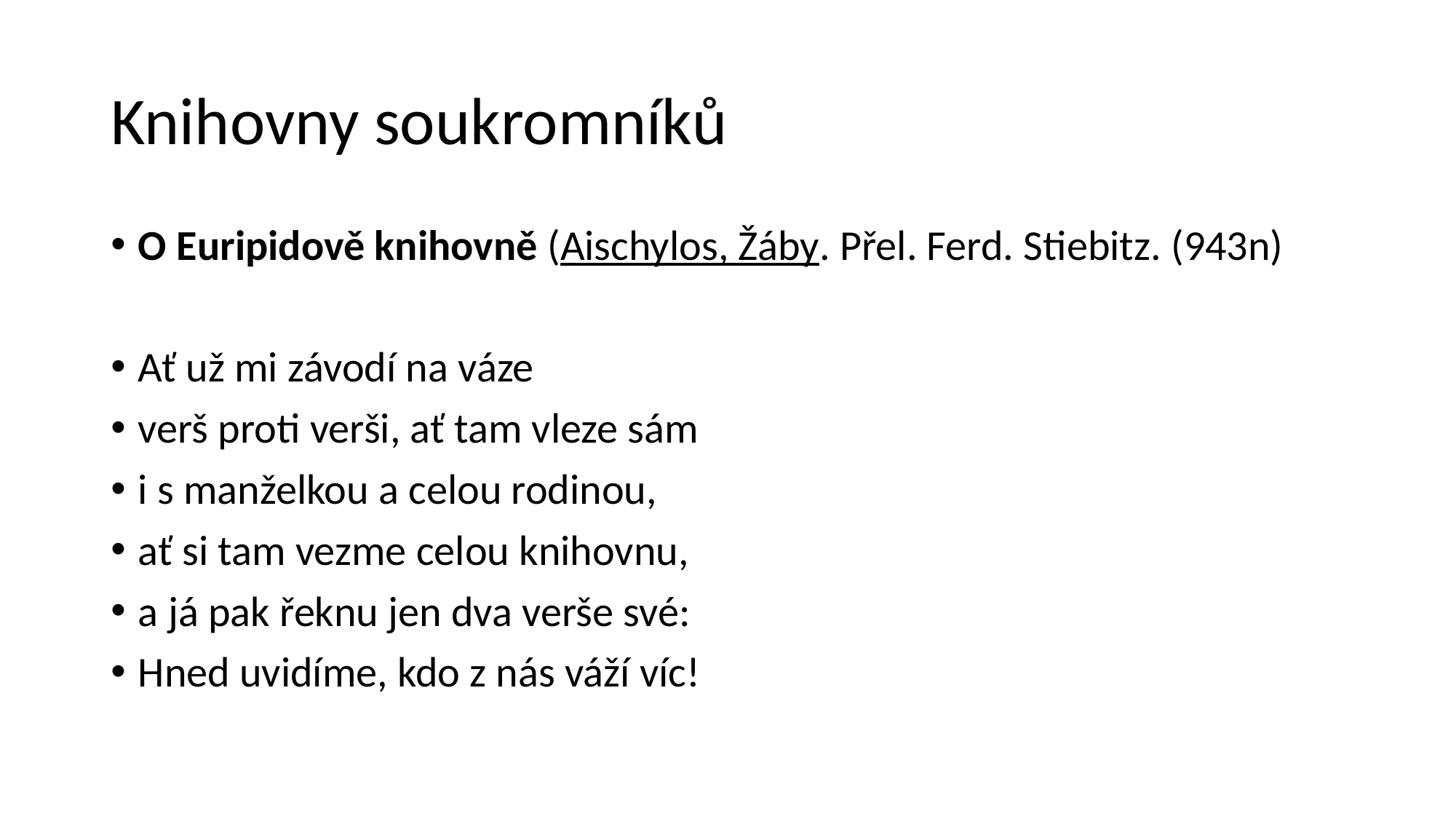

# Knihovny soukromníků
O Euripidově knihovně (Aischylos, Žáby. Přel. Ferd. Stiebitz. (943n)

Ať už mi závodí na váze
verš proti verši, ať tam vleze sám
i s manželkou a celou rodinou,
ať si tam vezme celou knihovnu,
a já pak řeknu jen dva verše své:
Hned uvidíme, kdo z nás váží víc!